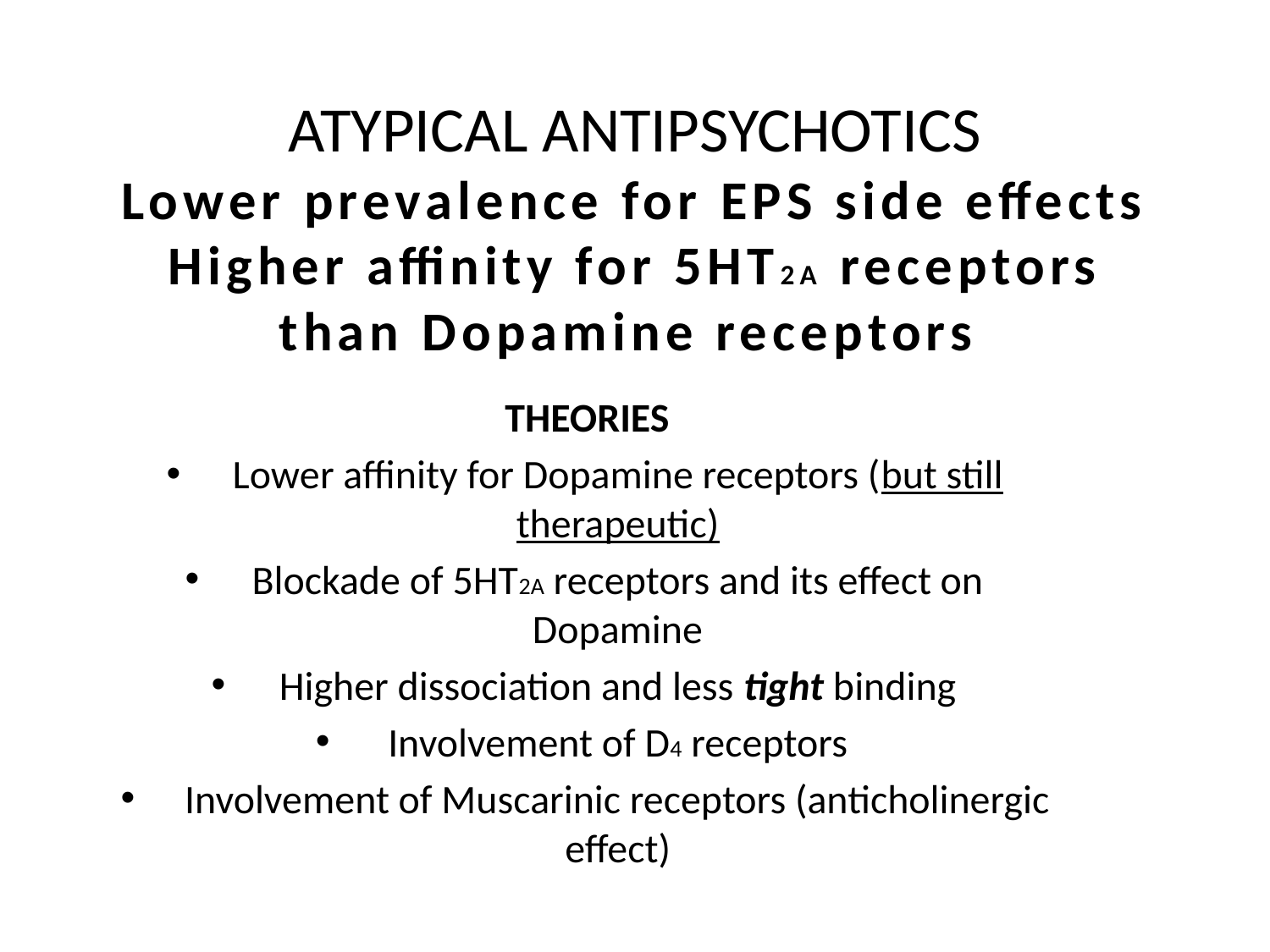

# ATYPICAL ANTIPSYCHOTICS Lower prevalence for EPS side effects Higher affinity for 5HT2A receptors than Dopamine receptors
THEORIES
Lower affinity for Dopamine receptors (but still therapeutic)
Blockade of 5HT2A receptors and its effect on Dopamine
Higher dissociation and less tight binding
Involvement of D4 receptors
Involvement of Muscarinic receptors (anticholinergic effect)